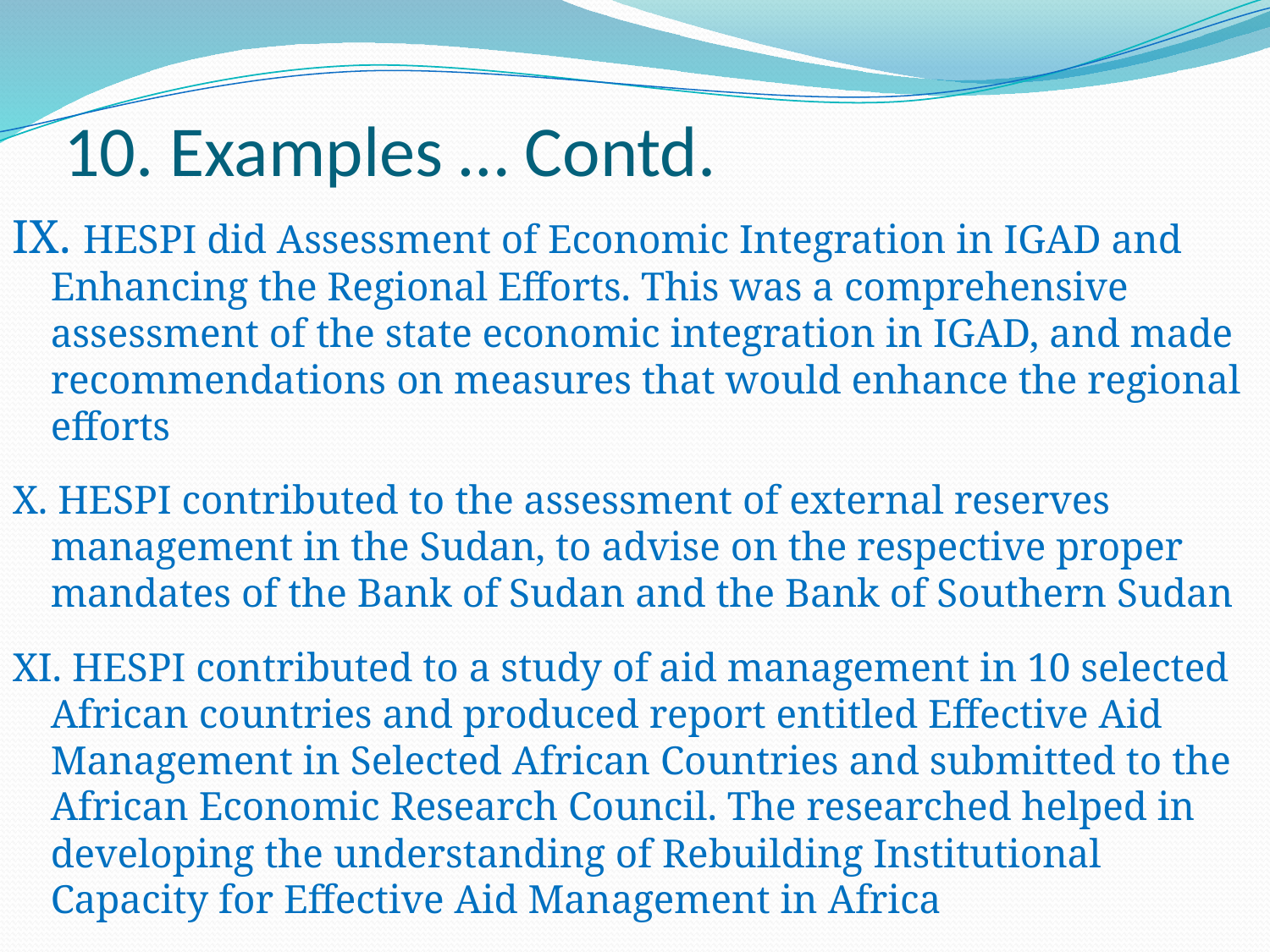

# 10. Examples … Contd.
IX. HESPI did Assessment of Economic Integration in IGAD and Enhancing the Regional Efforts. This was a comprehensive assessment of the state economic integration in IGAD, and made recommendations on measures that would enhance the regional efforts

X. HESPI contributed to the assessment of external reserves management in the Sudan, to advise on the respective proper mandates of the Bank of Sudan and the Bank of Southern Sudan

XI. HESPI contributed to a study of aid management in 10 selected African countries and produced report entitled Effective Aid Management in Selected African Countries and submitted to the African Economic Research Council. The researched helped in  developing the understanding of Rebuilding Institutional Capacity for Effective Aid Management in Africa